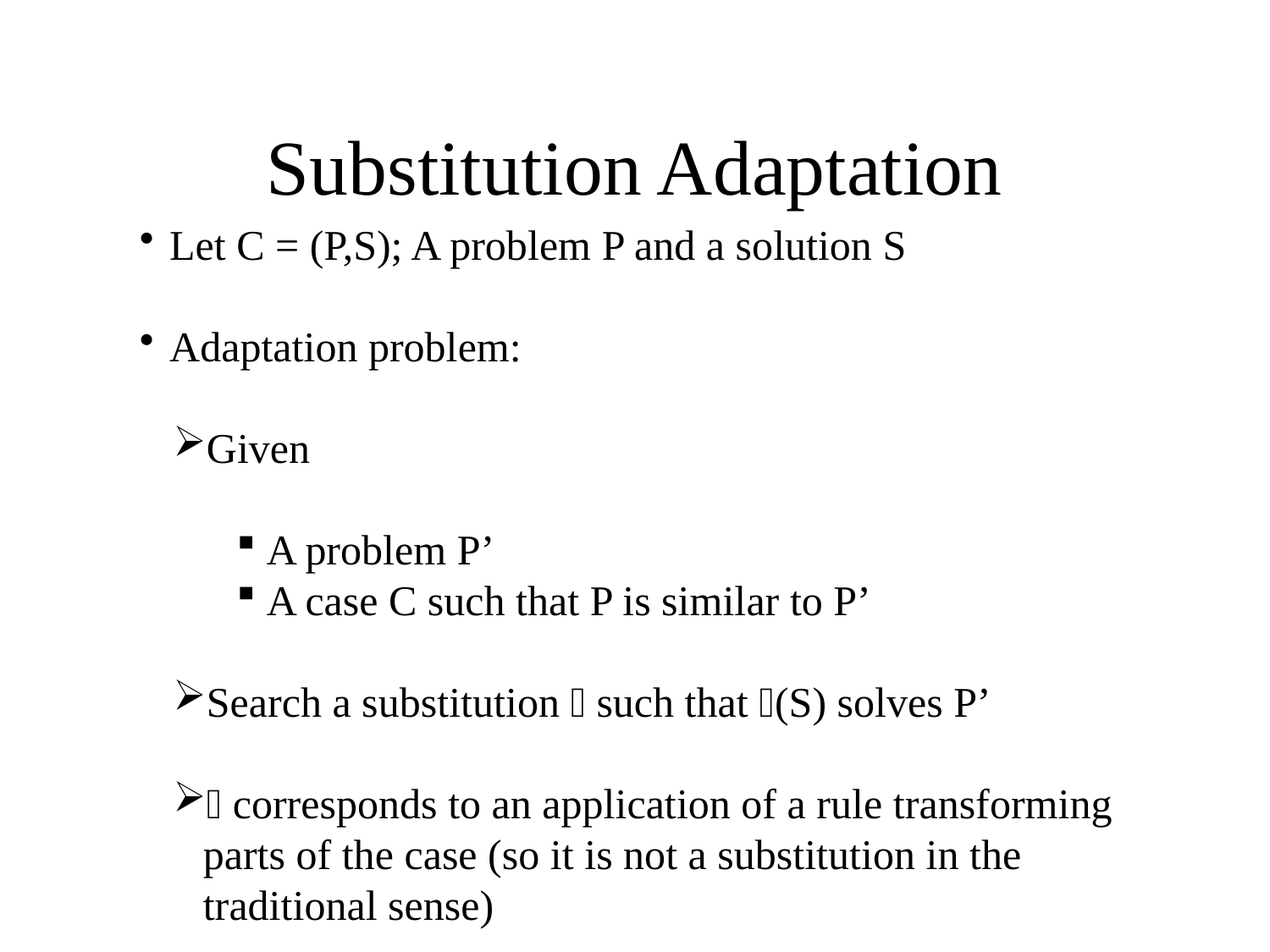

# Substitution Adaptation
Let C = (P,S); A problem P and a solution S

Adaptation problem:

Given

A problem P’
A case C such that P is similar to P’

Search a substitution α such that α(S) solves P’

α corresponds to an application of a rule transforming parts of the case (so it is not a substitution in the traditional sense)